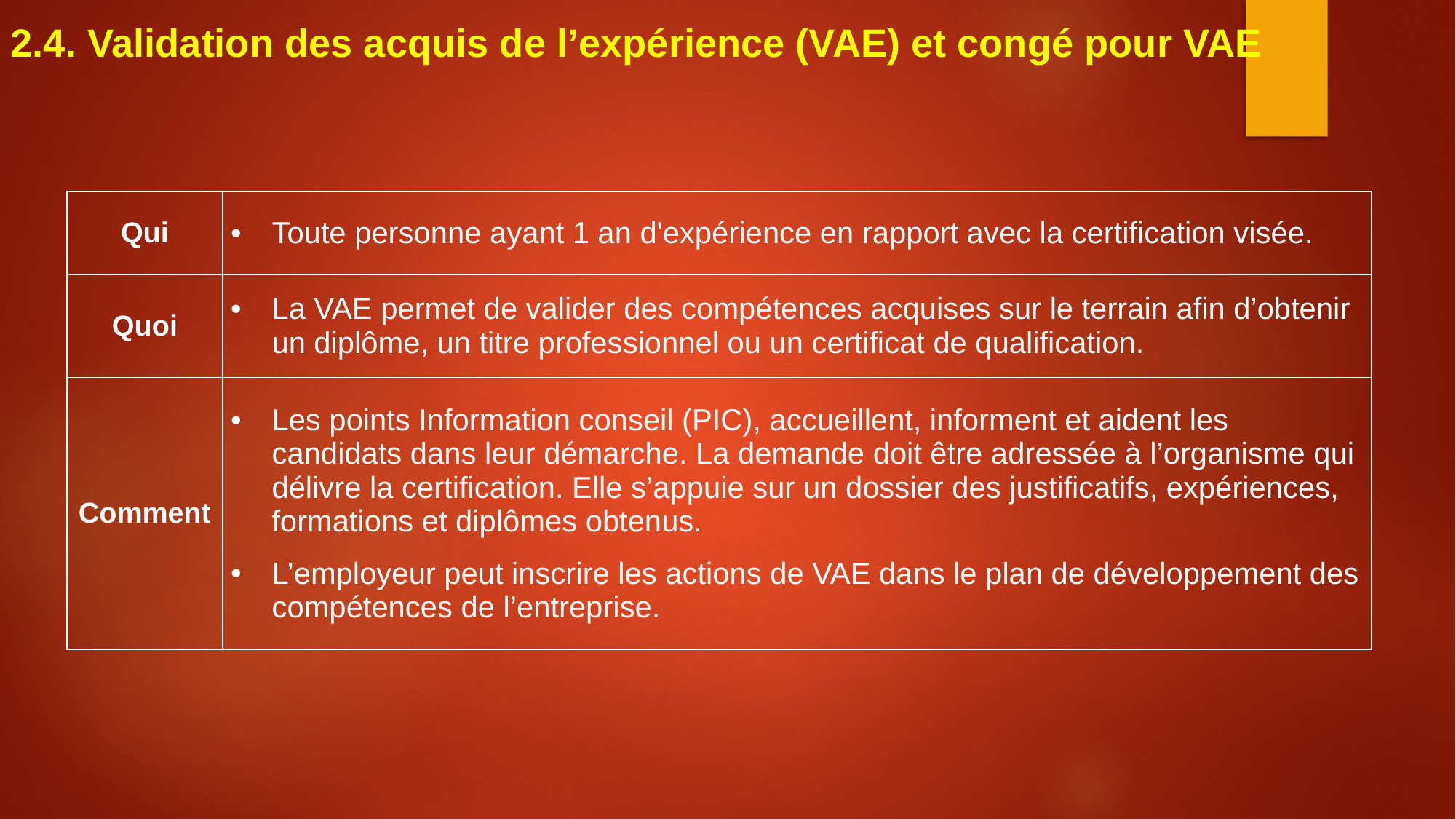

2.4. Validation des acquis de l’expérience (VAE) et congé pour VAE
| Qui | Toute personne ayant 1 an d'expérience en rapport avec la certification visée. |
| --- | --- |
| Quoi | La VAE permet de valider des compétences acquises sur le terrain afin d’obtenir un diplôme, un titre professionnel ou un certificat de qualification. |
| Comment | Les points Information conseil (PIC), accueillent, informent et aident les candidats dans leur démarche. La demande doit être adressée à l’organisme qui délivre la certification. Elle s’appuie sur un dossier des justificatifs, expériences, formations et diplômes obtenus. L’employeur peut inscrire les actions de VAE dans le plan de développement des compétences de l’entreprise. |